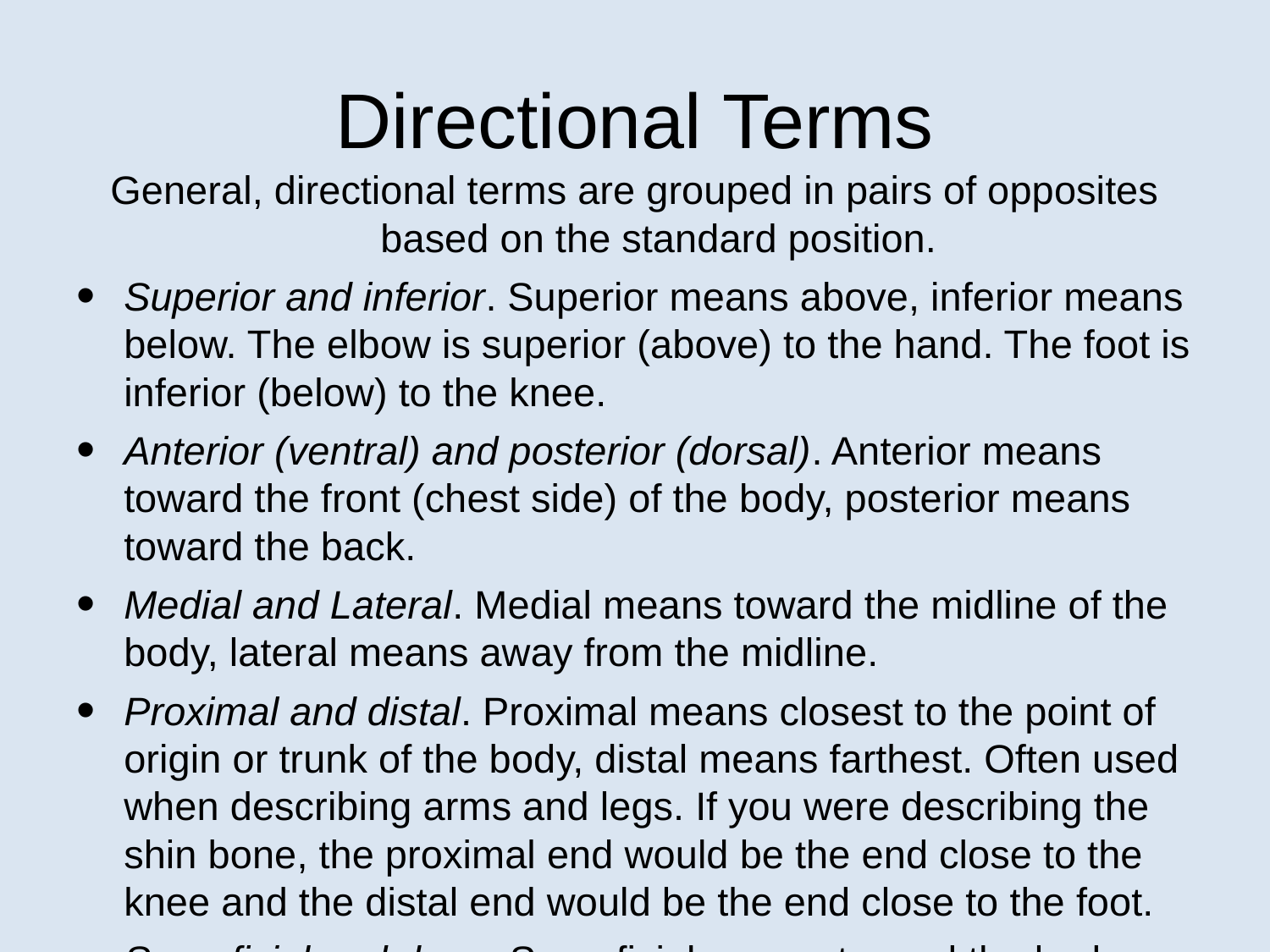

# Directional Terms
General, directional terms are grouped in pairs of opposites based on the standard position.
Superior and inferior. Superior means above, inferior means below. The elbow is superior (above) to the hand. The foot is inferior (below) to the knee.
Anterior (ventral) and posterior (dorsal). Anterior means toward the front (chest side) of the body, posterior means toward the back.
Medial and Lateral. Medial means toward the midline of the body, lateral means away from the midline.
Proximal and distal. Proximal means closest to the point of origin or trunk of the body, distal means farthest. Often used when describing arms and legs. If you were describing the shin bone, the proximal end would be the end close to the knee and the distal end would be the end close to the foot.
Superficial and deep. Superficial means toward the body surface, deep means farthest from the body surface.